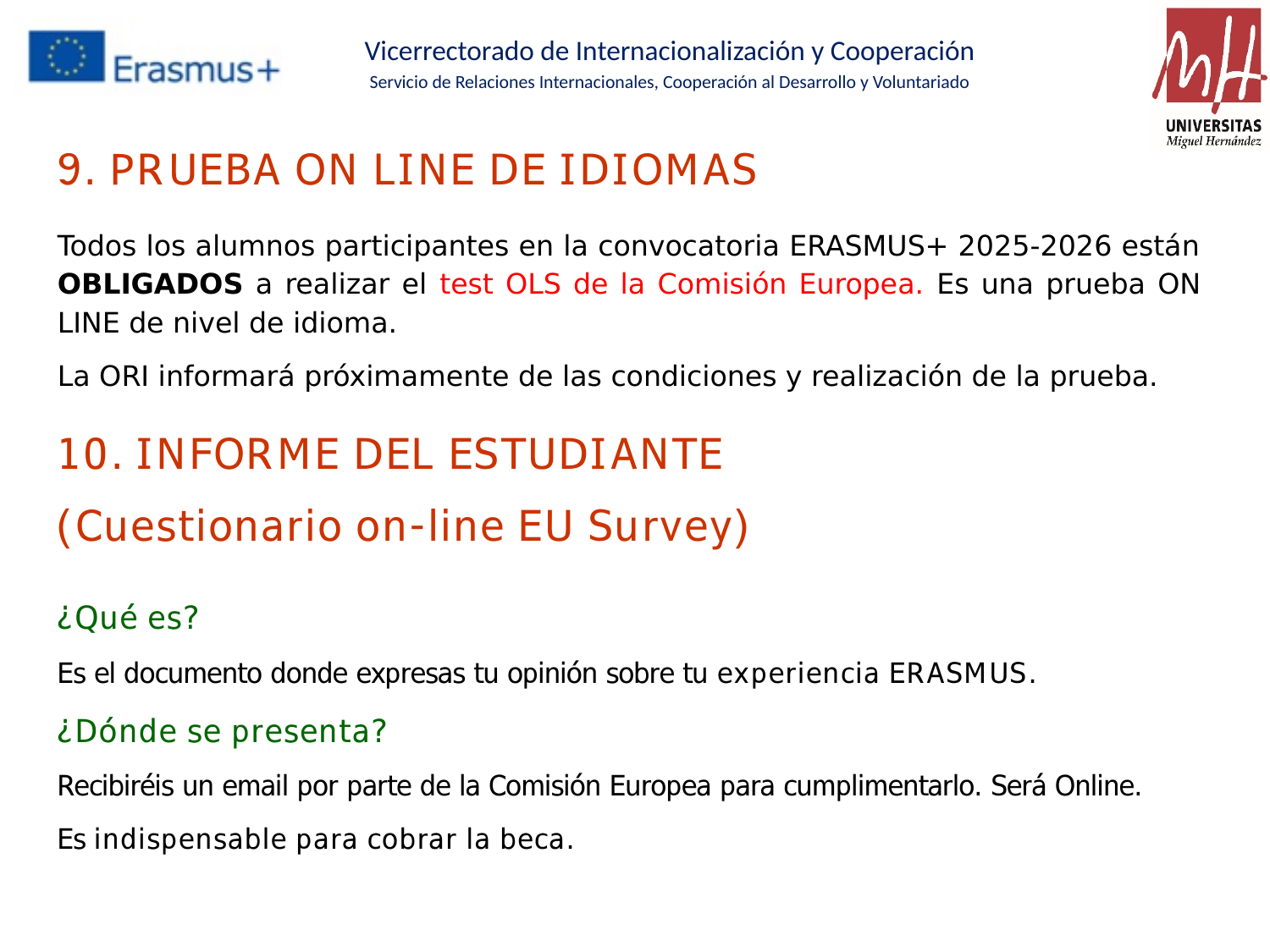

9. PRUEBA ON LINE DE IDIOMAS
Todos los alumnos participantes en la convocatoria ERASMUS+ 2025-2026 están OBLIGADOS a realizar el test OLS de la Comisión Europea. Es una prueba ON LINE de nivel de idioma.
La ORI informará próximamente de las condiciones y realización de la prueba.
10. INFORME DEL ESTUDIANTE
(Cuestionario on-line EU Survey)
¿Qué es?
Es el documento donde expresas tu opinión sobre tu experiencia ERASMUS.
¿Dónde se presenta?
Recibiréis un email por parte de la Comisión Europea para cumplimentarlo. Será Online.
Es indispensable para cobrar la beca.